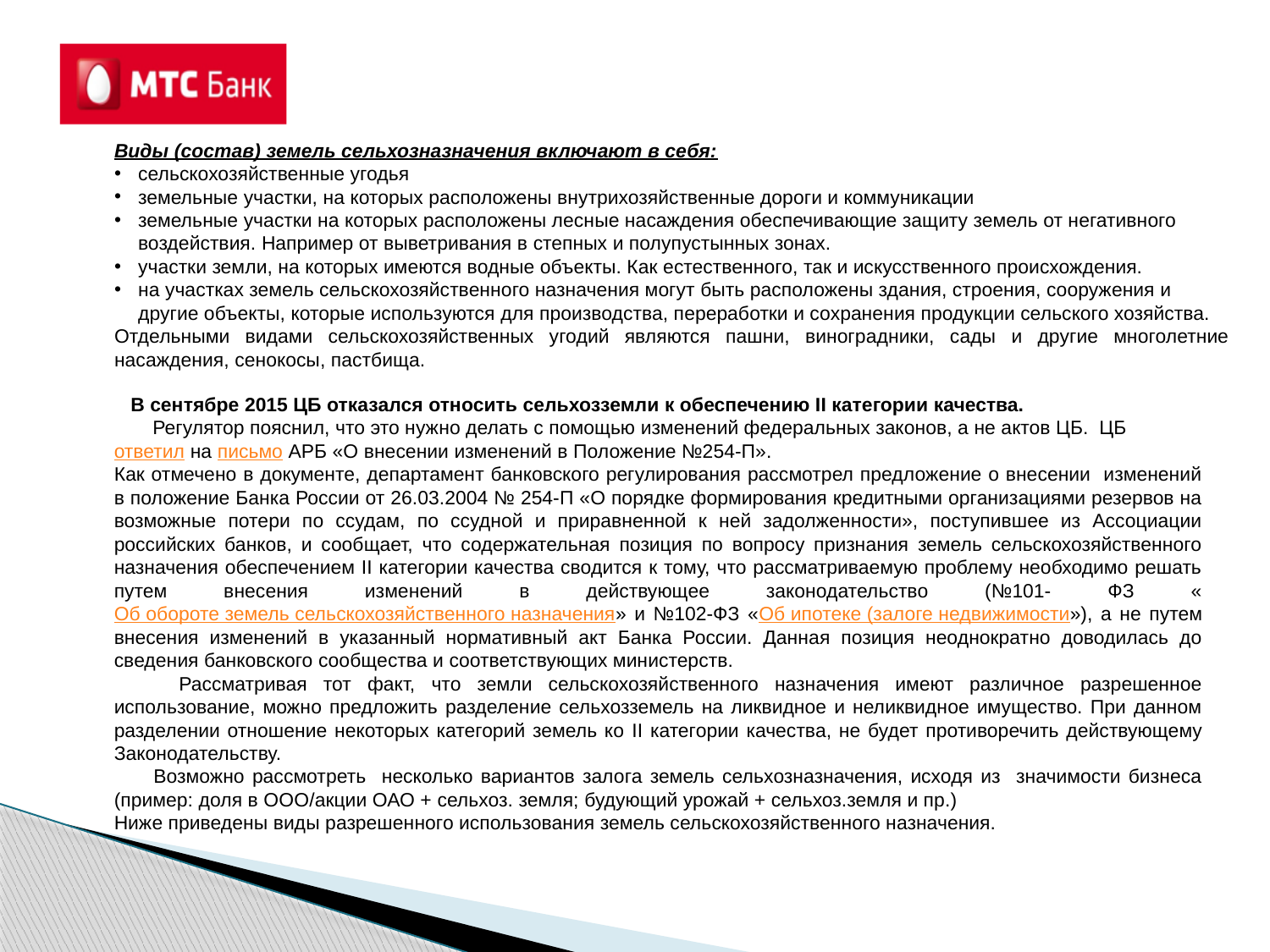

Виды (состав) земель сельхозназначения включают в себя:
сельскохозяйственные угодья
земельные участки, на которых расположены внутрихозяйственные дороги и коммуникации
земельные участки на которых расположены лесные насаждения обеспечивающие защиту земель от негативного воздействия. Например от выветривания в степных и полупустынных зонах.
участки земли, на которых имеются водные объекты. Как естественного, так и искусственного происхождения.
на участках земель сельскохозяйственного назначения могут быть расположены здания, строения, сооружения и другие объекты, которые используются для производства, переработки и сохранения продукции сельского хозяйства.
Отдельными видами сельскохозяйственных угодий являются пашни, виноградники, сады и другие многолетние насаждения, сенокосы, пастбища.
   В сентябре 2015 ЦБ отказался относить сельхозземли к обеспечению II категории качества.
       Регулятор пояснил, что это нужно делать с помощью изменений федеральных законов, а не актов ЦБ.  ЦБ ответил на письмо АРБ «О внесении изменений в Положение №254-П».
Как отмечено в документе, департамент банковского регулирования рассмотрел предложение о внесении  изменений в положение Банка России от 26.03.2004 № 254-П «О порядке формирования кредитными организациями резервов на возможные потери по ссудам, по ссудной и приравненной к ней задолженности», поступившее из Ассоциации российских банков, и сообщает, что содержательная позиция по вопросу признания земель сельскохозяйственного назначения обеспечением II категории качества сводится к тому, что рассматриваемую проблему необходимо решать путем внесения изменений в действующее законодательство (№101- ФЗ «Об обороте земель сельскохозяйственного назначения» и №102-ФЗ «Об ипотеке (залоге недвижимости»), а не путем внесения изменений в указанный нормативный акт Банка России. Данная позиция неоднократно доводилась до сведения банковского сообщества и соответствующих министерств.
    Рассматривая тот факт, что земли сельскохозяйственного назначения имеют различное разрешенное использование, можно предложить разделение сельхозземель на ликвидное и неликвидное имущество. При данном разделении отношение некоторых категорий земель ко II категории качества, не будет противоречить действующему Законодательству.
     Возможно рассмотреть  несколько вариантов залога земель сельхозназначения, исходя из  значимости бизнеса (пример: доля в ООО/акции ОАО + сельхоз. земля; будующий урожай + сельхоз.земля и пр.)
Ниже приведены виды разрешенного использования земель сельскохозяйственного назначения.